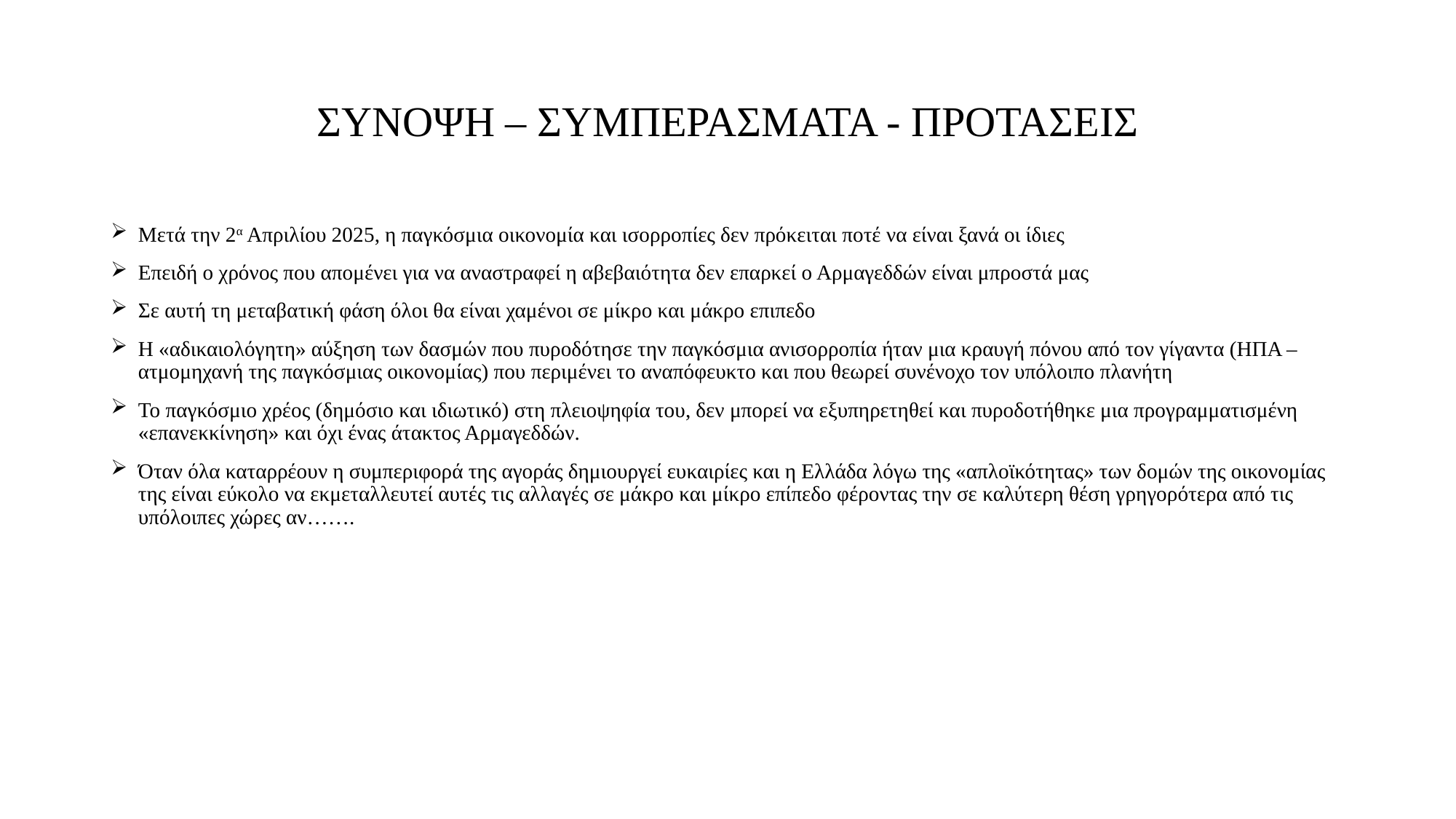

# ΣΥΝΟΨΗ – ΣΥΜΠΕΡΑΣΜΑΤΑ - ΠΡΟΤΑΣΕΙΣ
Μετά την 2α Απριλίου 2025, η παγκόσμια οικονομία και ισορροπίες δεν πρόκειται ποτέ να είναι ξανά οι ίδιες
Επειδή ο χρόνος που απομένει για να αναστραφεί η αβεβαιότητα δεν επαρκεί ο Αρμαγεδδών είναι μπροστά μας
Σε αυτή τη μεταβατική φάση όλοι θα είναι χαμένοι σε μίκρο και μάκρο επιπεδο
Η «αδικαιολόγητη» αύξηση των δασμών που πυροδότησε την παγκόσμια ανισορροπία ήταν μια κραυγή πόνου από τον γίγαντα (ΗΠΑ – ατμομηχανή της παγκόσμιας οικονομίας) που περιμένει το αναπόφευκτο και που θεωρεί συνένοχο τον υπόλοιπο πλανήτη
Το παγκόσμιο χρέος (δημόσιο και ιδιωτικό) στη πλειοψηφία του, δεν μπορεί να εξυπηρετηθεί και πυροδοτήθηκε μια προγραμματισμένη «επανεκκίνηση» και όχι ένας άτακτος Αρμαγεδδών.
Όταν όλα καταρρέουν η συμπεριφορά της αγοράς δημιουργεί ευκαιρίες και η Ελλάδα λόγω της «απλοϊκότητας» των δομών της οικονομίας της είναι εύκολο να εκμεταλλευτεί αυτές τις αλλαγές σε μάκρο και μίκρο επίπεδο φέροντας την σε καλύτερη θέση γρηγορότερα από τις υπόλοιπες χώρες αν…….